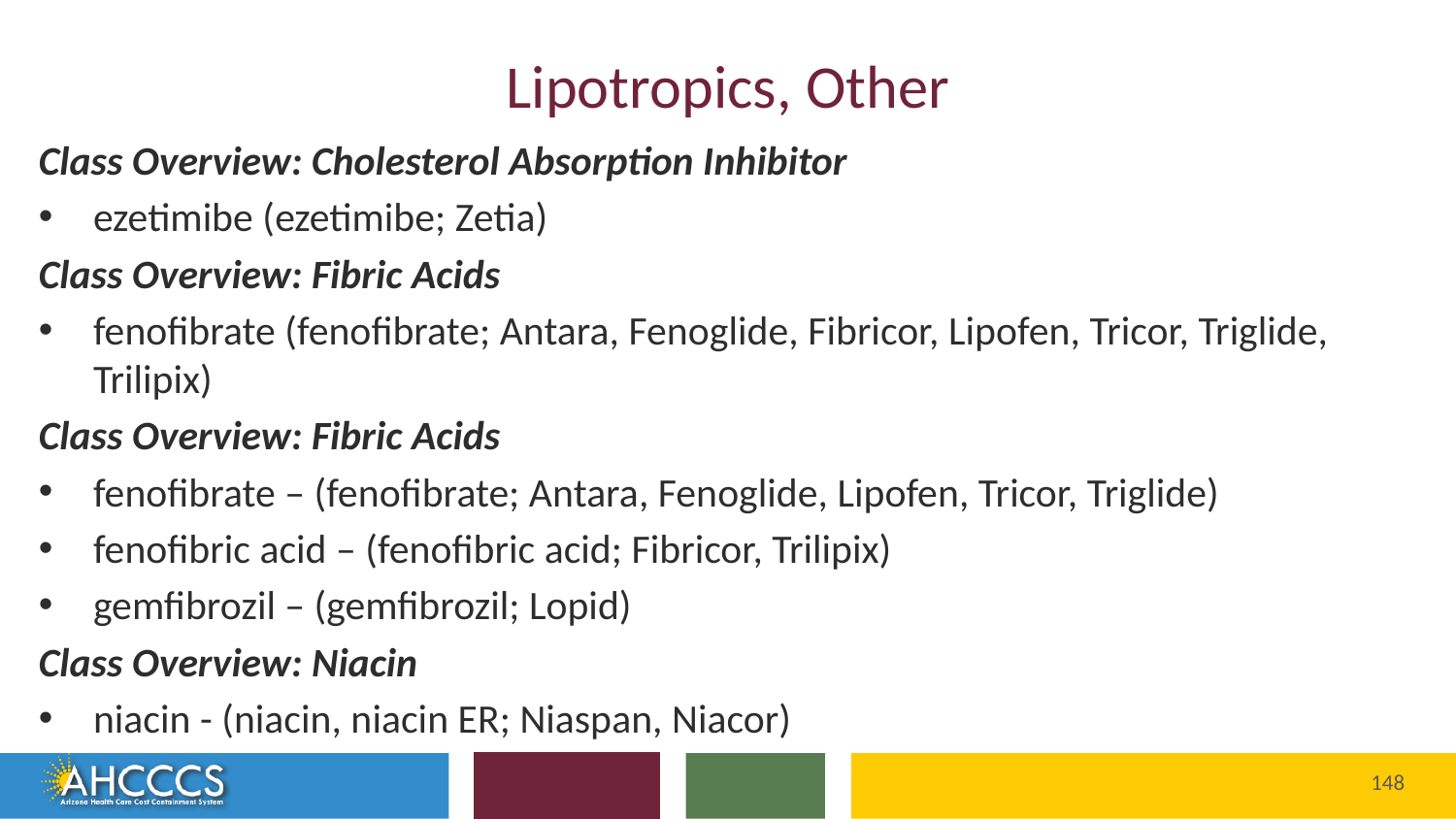

# Lipotropics, Other
Class Overview: Cholesterol Absorption Inhibitor
ezetimibe (ezetimibe; Zetia)
Class Overview: Fibric Acids
fenofibrate (fenofibrate; Antara, Fenoglide, Fibricor, Lipofen, Tricor, Triglide, Trilipix)
Class Overview: Fibric Acids
fenofibrate – (fenofibrate; Antara, Fenoglide, Lipofen, Tricor, Triglide)
fenofibric acid – (fenofibric acid; Fibricor, Trilipix)
gemfibrozil – (gemfibrozil; Lopid)
Class Overview: Niacin
niacin - (niacin, niacin ER; Niaspan, Niacor)